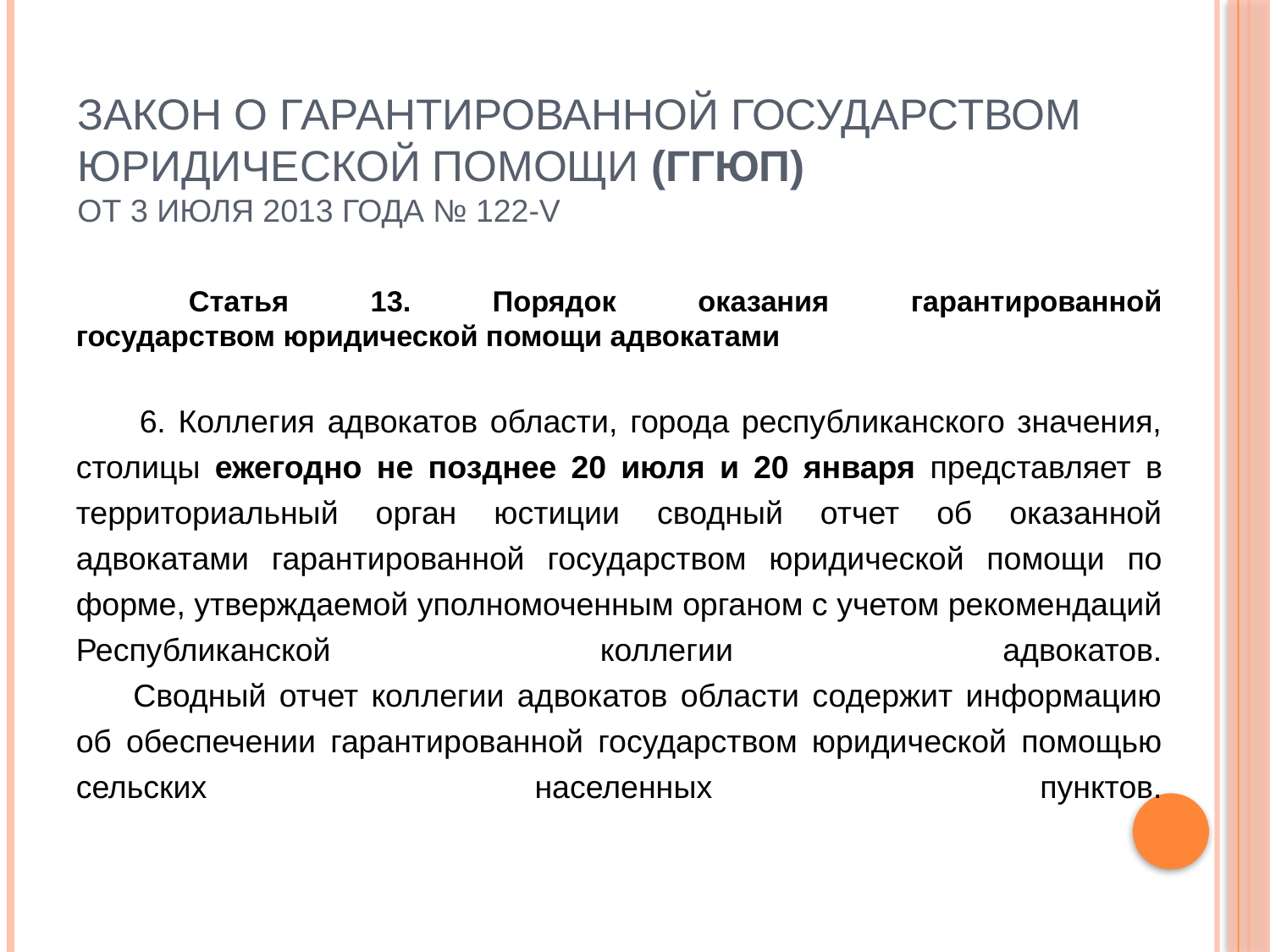

# Закон о гарантированной государством юридической помощи (ГГЮП) от 3 июля 2013 года № 122-V
      Статья 13. Порядок оказания гарантированной государством юридической помощи адвокатами

	6. Коллегия адвокатов области, города республиканского значения, столицы ежегодно не позднее 20 июля и 20 января представляет в территориальный орган юстиции сводный отчет об оказанной адвокатами гарантированной государством юридической помощи по форме, утверждаемой уполномоченным органом с учетом рекомендаций Республиканской коллегии адвокатов.
      Сводный отчет коллегии адвокатов области содержит информацию об обеспечении гарантированной государством юридической помощью сельских населенных пунктов.